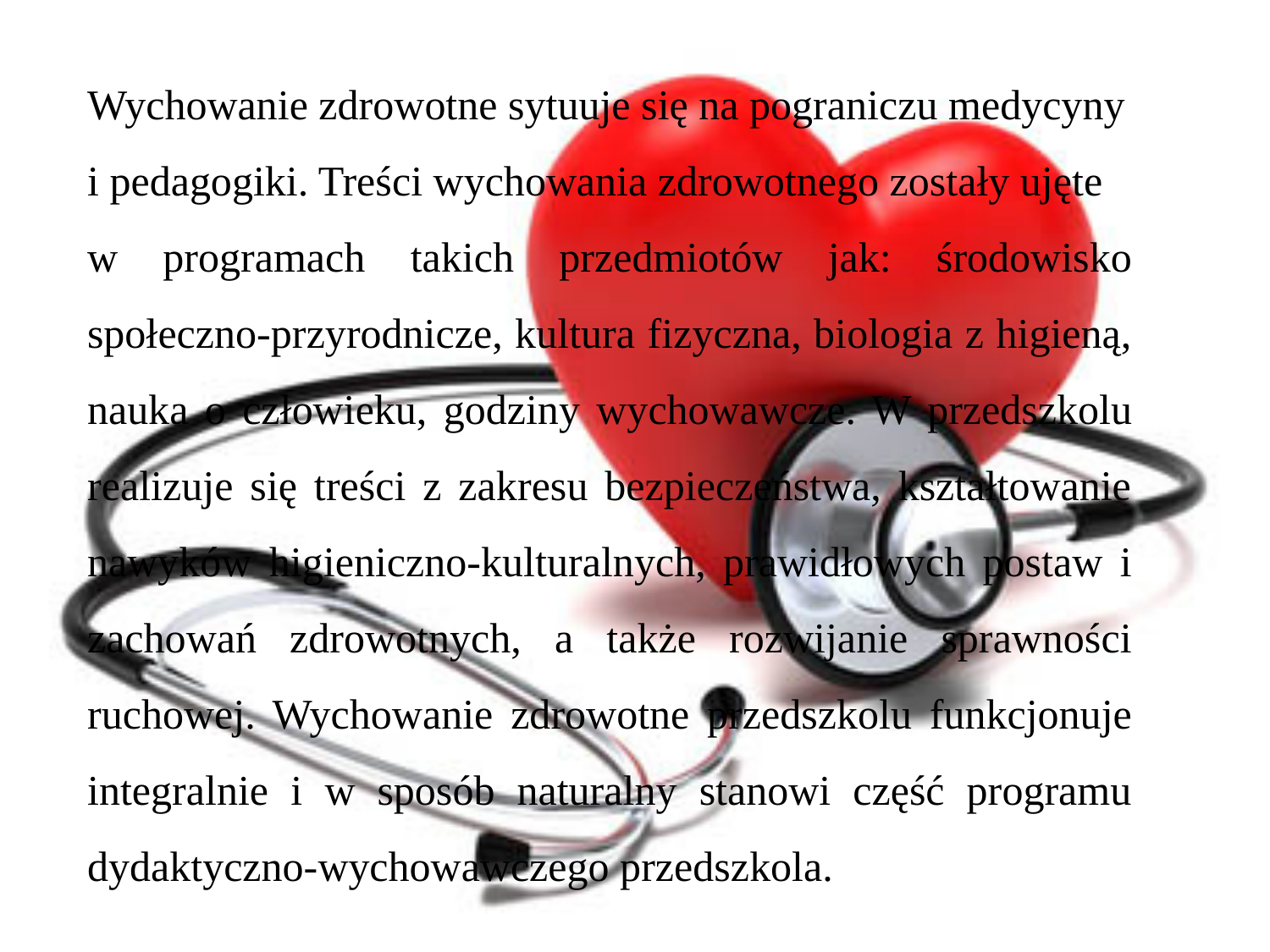

Wychowanie zdrowotne sytuuje się na pograniczu medycyny
i pedagogiki. Treści wychowania zdrowotnego zostały ujęte
w programach takich przedmiotów jak: środowisko społeczno-przyrodnicze, kultura fizyczna, biologia z higieną, nauka o człowieku, godziny wychowawcze. W przedszkolu realizuje się treści z zakresu bezpieczeństwa, kształtowanie nawyków higieniczno-kulturalnych, prawidłowych postaw i zachowań zdrowotnych, a także rozwijanie sprawności ruchowej. Wychowanie zdrowotne przedszkolu funkcjonuje integralnie i w sposób naturalny stanowi część programu dydaktyczno-wychowawczego przedszkola.